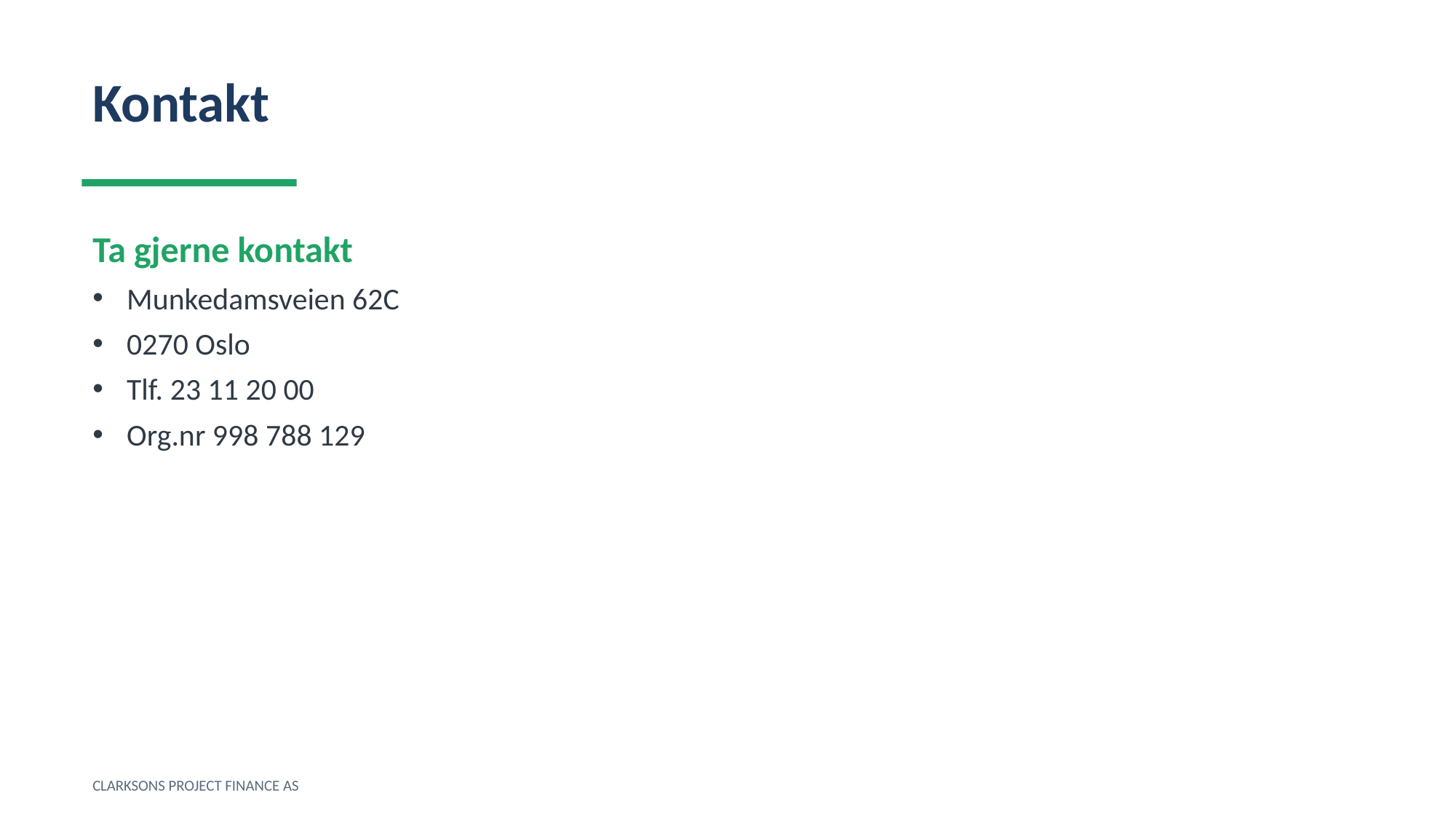

Kontakt

Ta gjerne kontakt
Munkedamsveien 62C
0270 Oslo
Tlf. 23 11 20 00
Org.nr 998 788 129
CLARKSONS PROJECT FINANCE AS